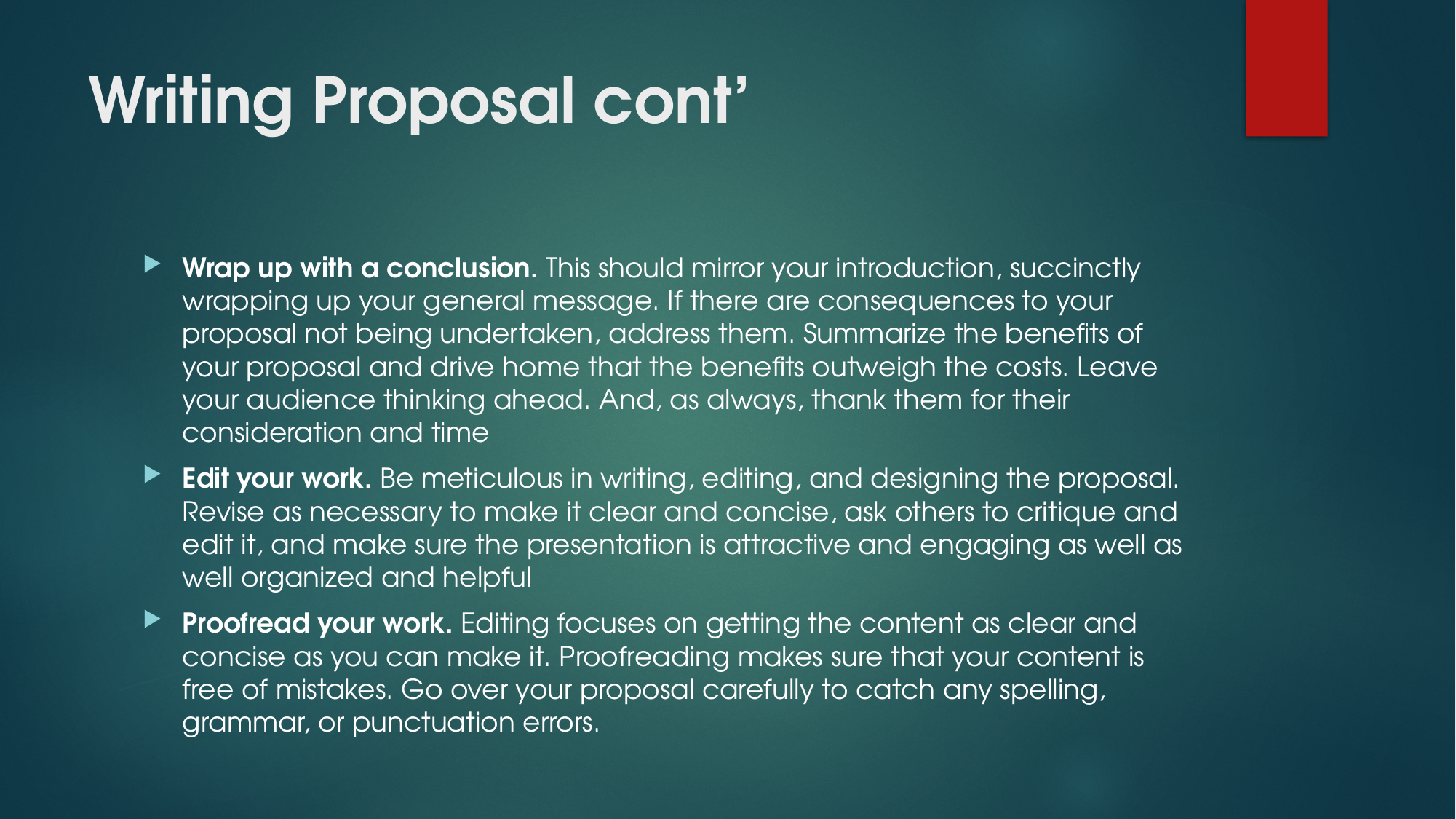

# Writing Proposal cont’
Wrap up with a conclusion. This should mirror your introduction, succinctly wrapping up your general message. If there are consequences to your proposal not being undertaken, address them. Summarize the benefits of your proposal and drive home that the benefits outweigh the costs. Leave your audience thinking ahead. And, as always, thank them for their consideration and time
Edit your work. Be meticulous in writing, editing, and designing the proposal. Revise as necessary to make it clear and concise, ask others to critique and edit it, and make sure the presentation is attractive and engaging as well as well organized and helpful
Proofread your work. Editing focuses on getting the content as clear and concise as you can make it. Proofreading makes sure that your content is free of mistakes. Go over your proposal carefully to catch any spelling, grammar, or punctuation errors.